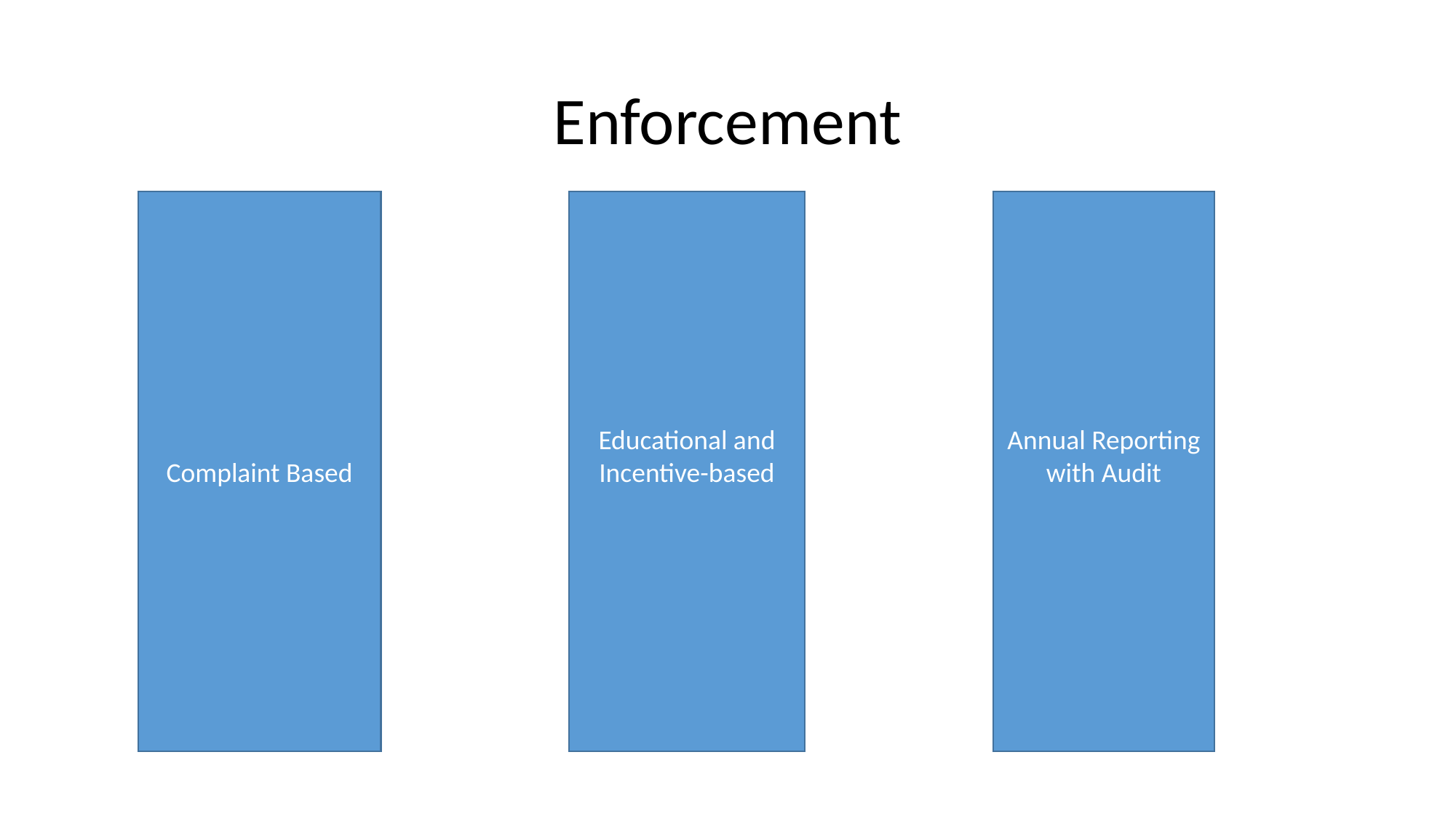

# Enforcement
Educational and Incentive-based
Complaint Based
Annual Reporting with Audit